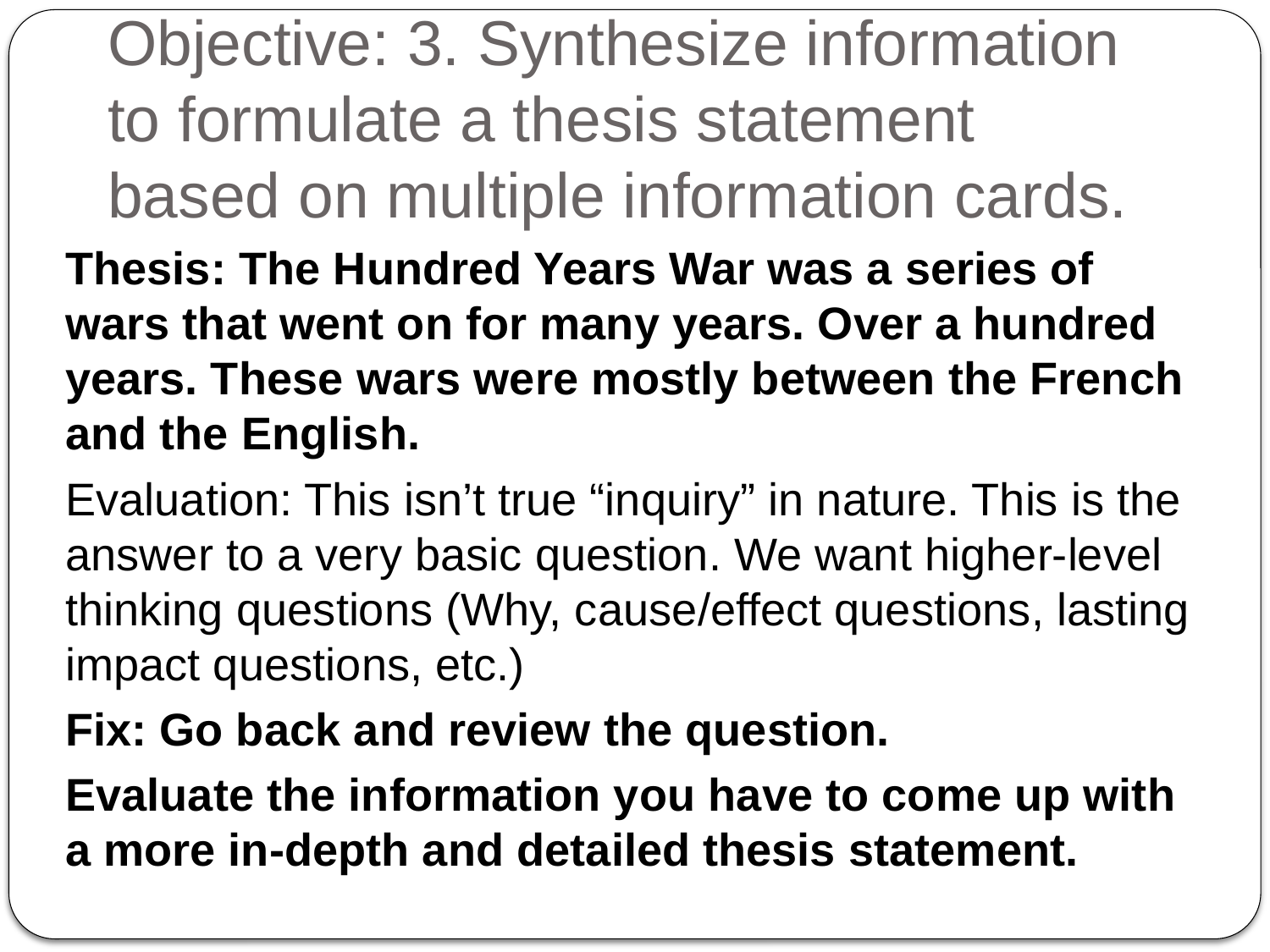

# Objective: 3. Synthesize information to formulate a thesis statement based on multiple information cards.
Thesis: The Hundred Years War was a series of wars that went on for many years. Over a hundred years. These wars were mostly between the French and the English.
Evaluation: This isn’t true “inquiry” in nature. This is the answer to a very basic question. We want higher-level thinking questions (Why, cause/effect questions, lasting impact questions, etc.)
Fix: Go back and review the question.
Evaluate the information you have to come up with a more in-depth and detailed thesis statement.